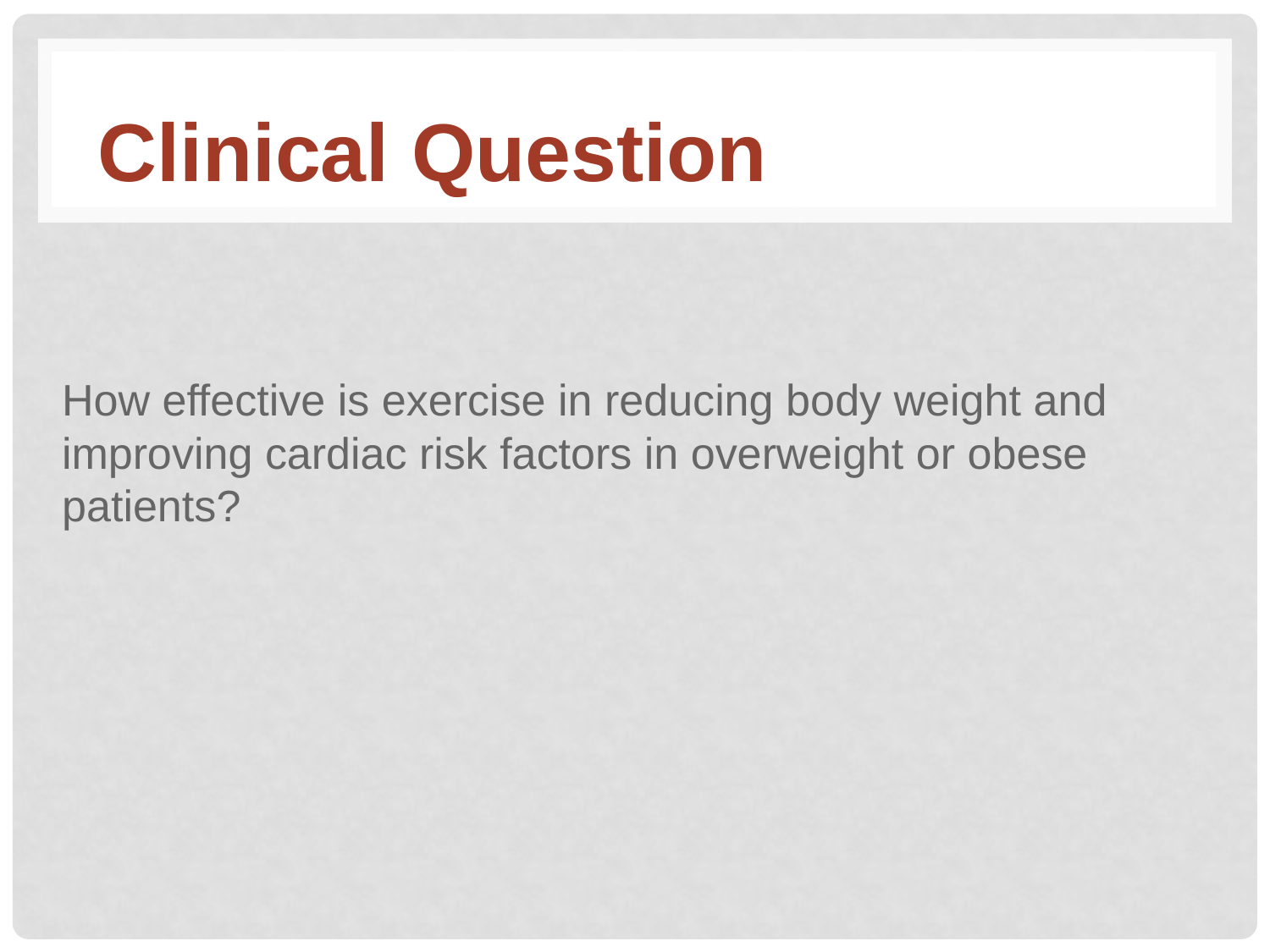

# Clinical Question

How effective is exercise in reducing body weight and improving cardiac risk factors in overweight or obese patients?